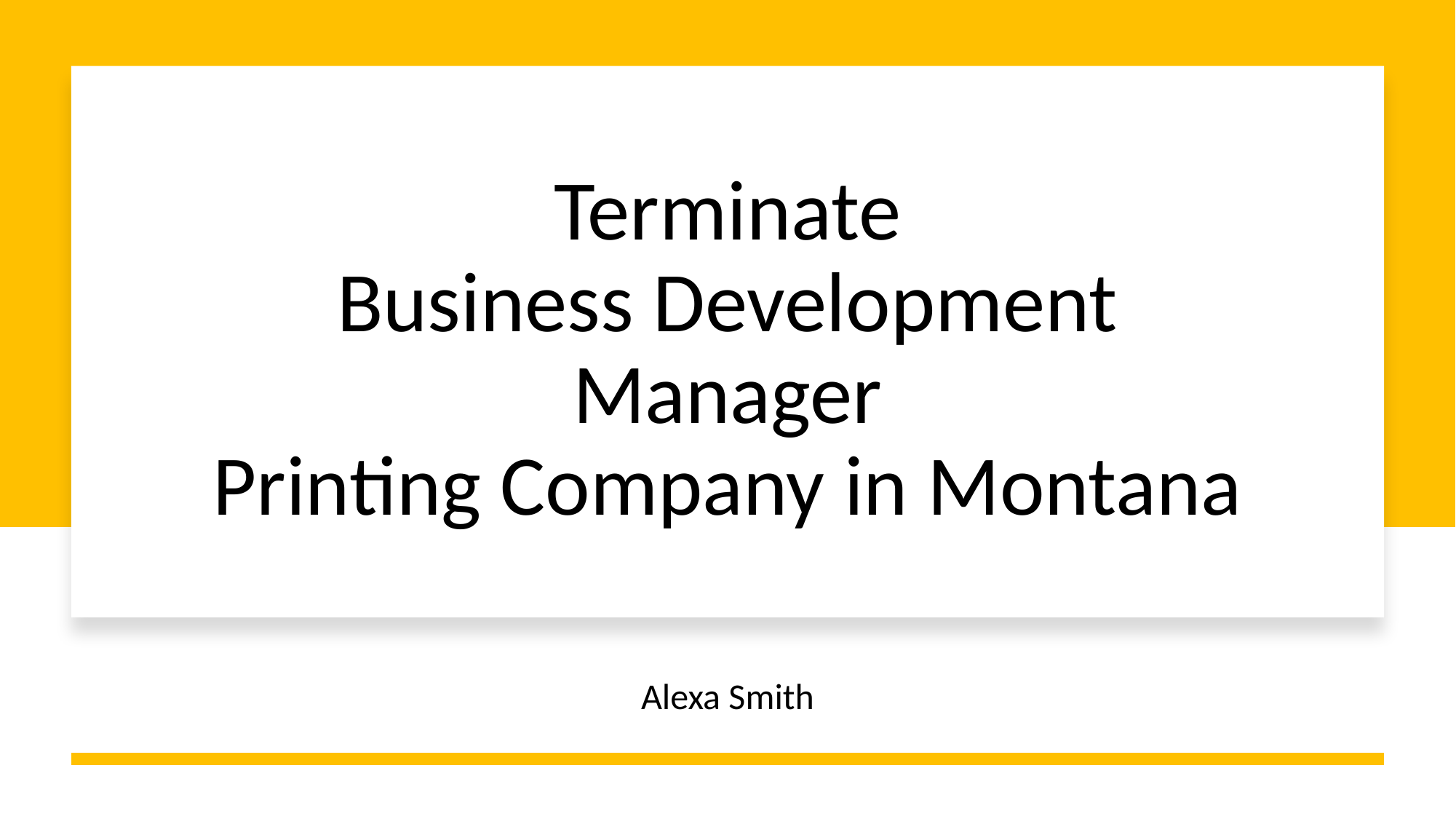

# Terminate Business Development Manager Printing Company in Montana
Alexa Smith